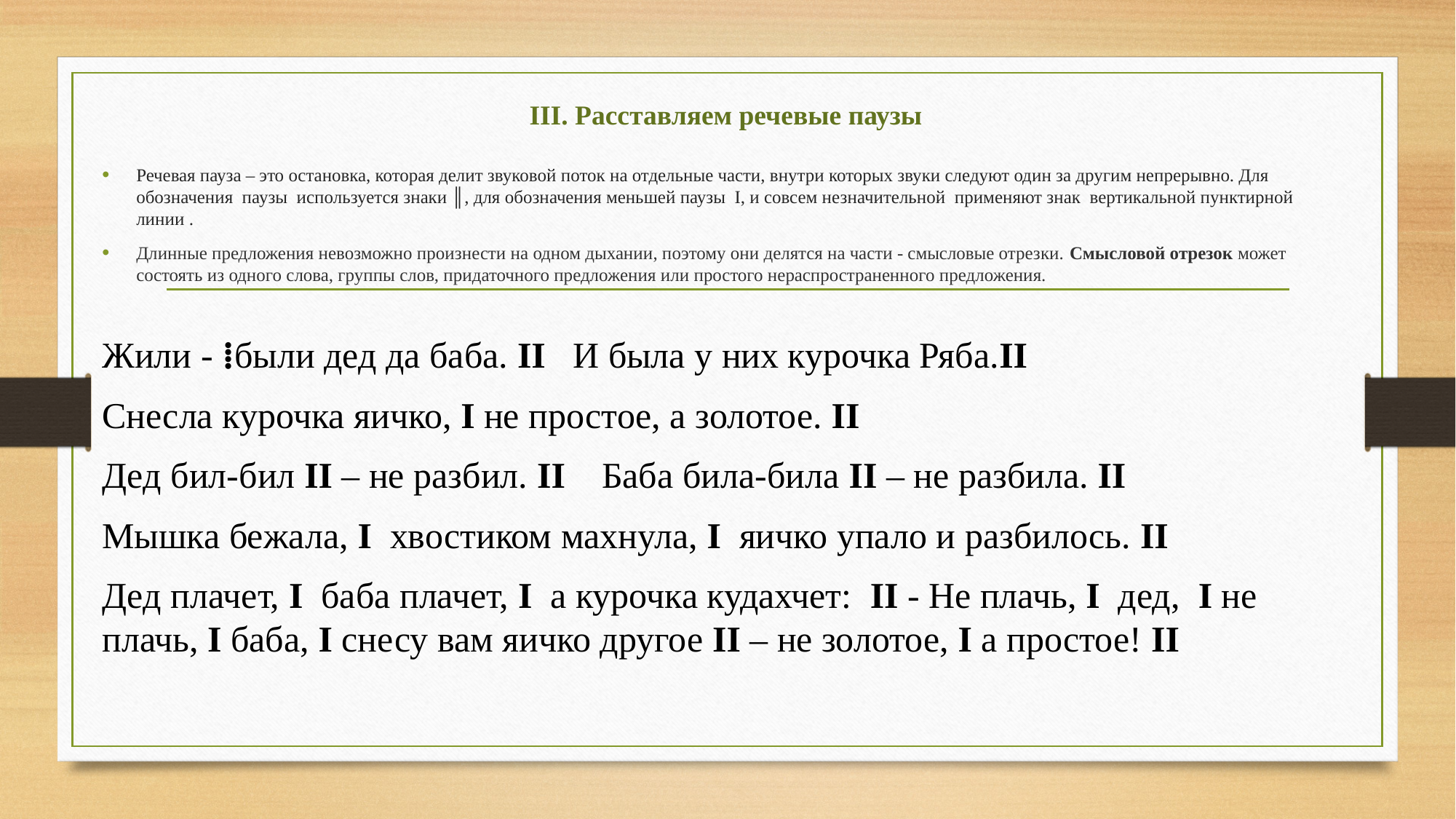

# III. Расставляем речевые паузы
Речевая пауза – это остановка, которая делит звуковой поток на отдельные части, внутри которых звуки следуют один за другим непрерывно. Для обозначения  паузы  используется знаки ║, для обозначения меньшей паузы  I, и совсем незначительной  применяют знак  вертикальной пунктирной линии .
Длинные предложения невозможно произнести на одном дыхании, поэтому они делятся на части - смысловые отрезки. Смысловой отрезок может состоять из одного слова, группы слов, придаточного предложения или простого нераспространенного предложения.

Жили - ⁞были дед да баба. II   И была у них курочка Ряба.II
Снесла курочка яичко, I не простое, а золотое. II
Дед бил-бил II – не разбил. II    Баба била-била II – не разбила. II
Мышка бежала, I  хвостиком махнула, I  яичко упало и разбилось. II
Дед плачет, I  баба плачет, I  а курочка кудахчет:  II - Не плачь, I  дед,  I не плачь, I баба, I снесу вам яичко другое II – не золотое, I а простое! II